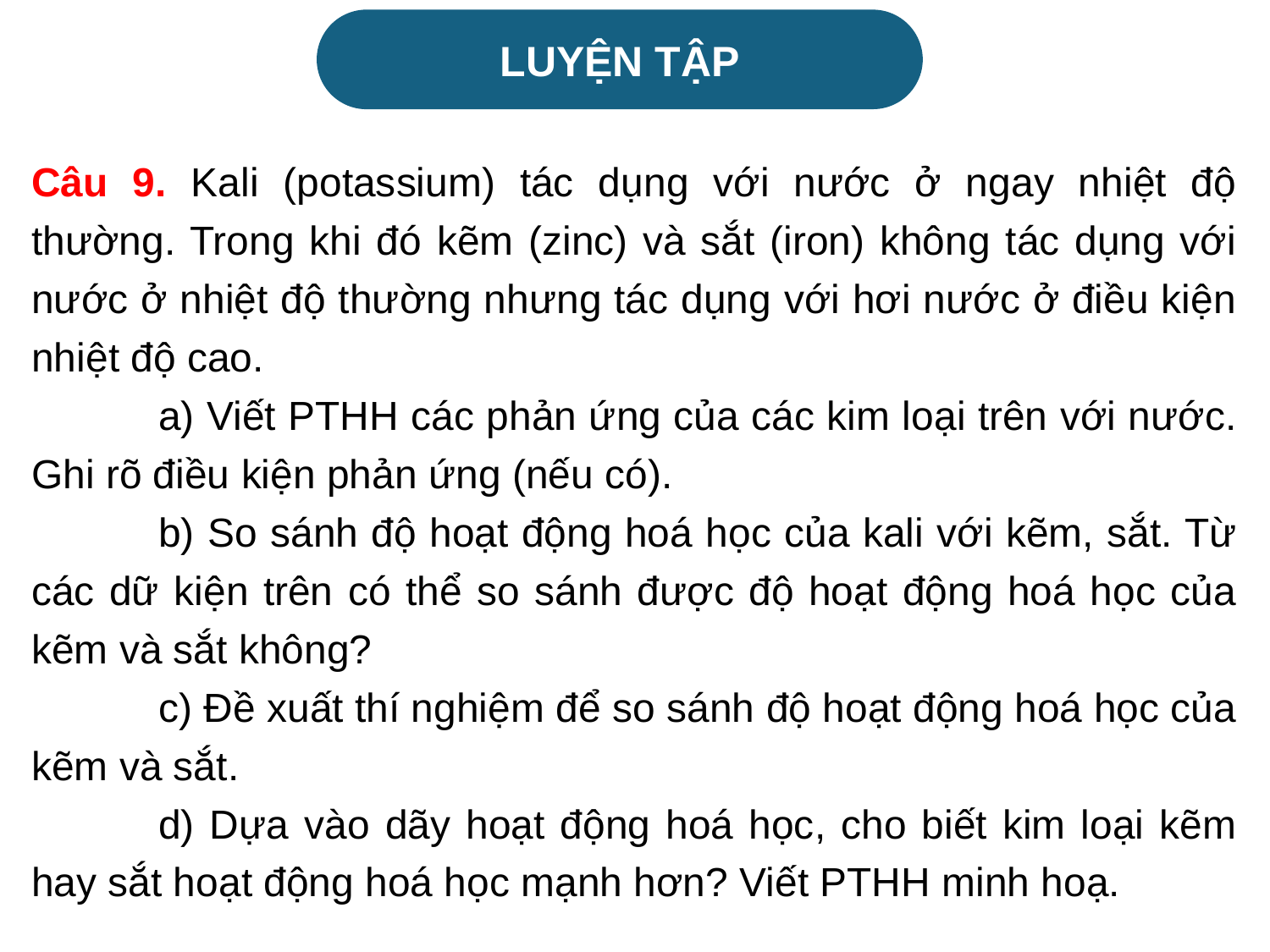

LUYỆN TẬP
Câu 9. Kali (potassium) tác dụng với nước ở ngay nhiệt độ thường. Trong khi đó kẽm (zinc) và sắt (iron) không tác dụng với nước ở nhiệt độ thường nhưng tác dụng với hơi nước ở điều kiện nhiệt độ cao.
	a) Viết PTHH các phản ứng của các kim loại trên với nước. Ghi rõ điều kiện phản ứng (nếu có).
	b) So sánh độ hoạt động hoá học của kali với kẽm, sắt. Từ các dữ kiện trên có thể so sánh được độ hoạt động hoá học của kẽm và sắt không?
	c) Đề xuất thí nghiệm để so sánh độ hoạt động hoá học của kẽm và sắt.
	d) Dựa vào dãy hoạt động hoá học, cho biết kim loại kẽm hay sắt hoạt động hoá học mạnh hơn? Viết PTHH minh hoạ.